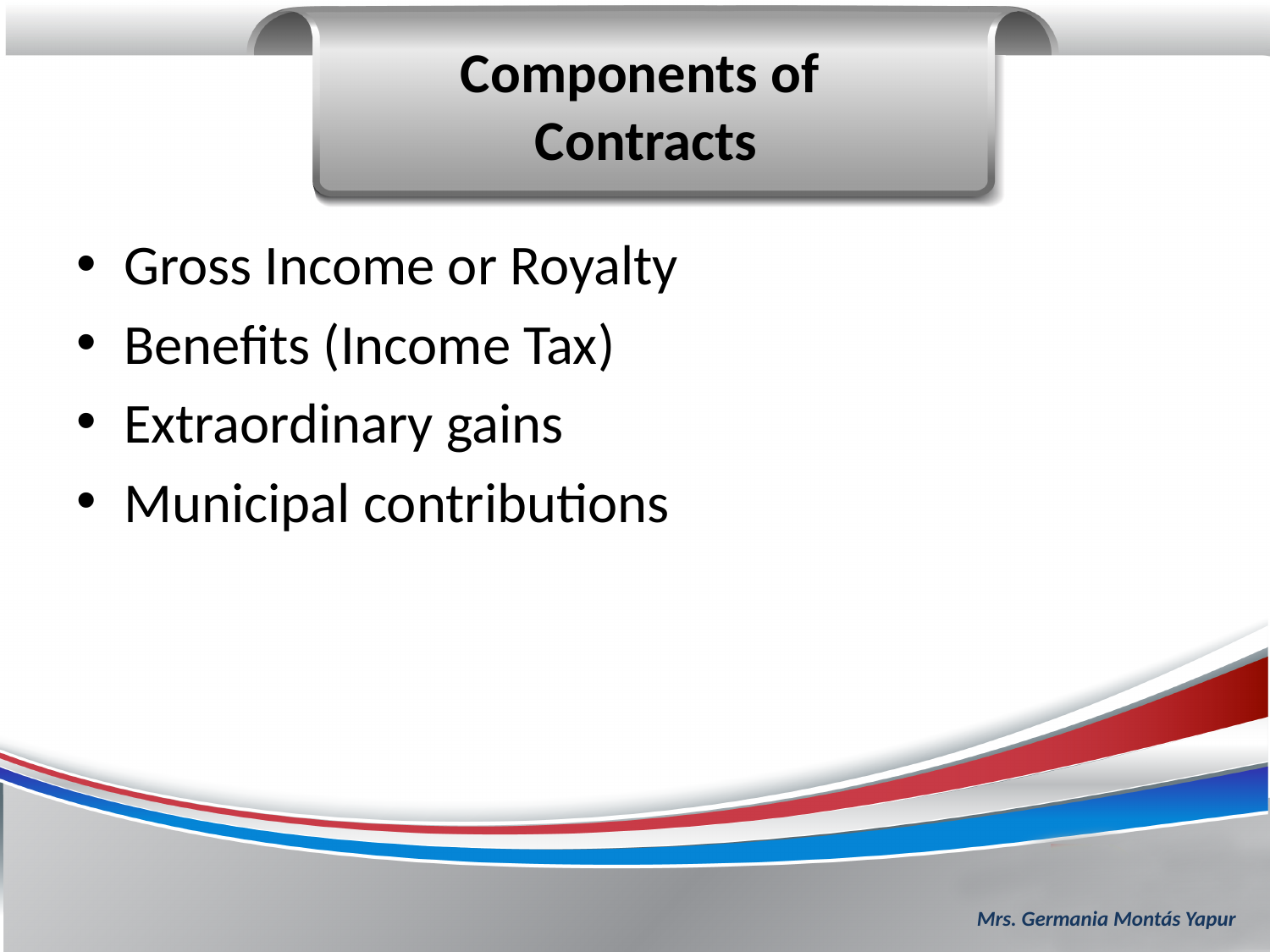

Components of
Contracts
#
Gross Income or Royalty
Benefits (Income Tax)
Extraordinary gains
Municipal contributions